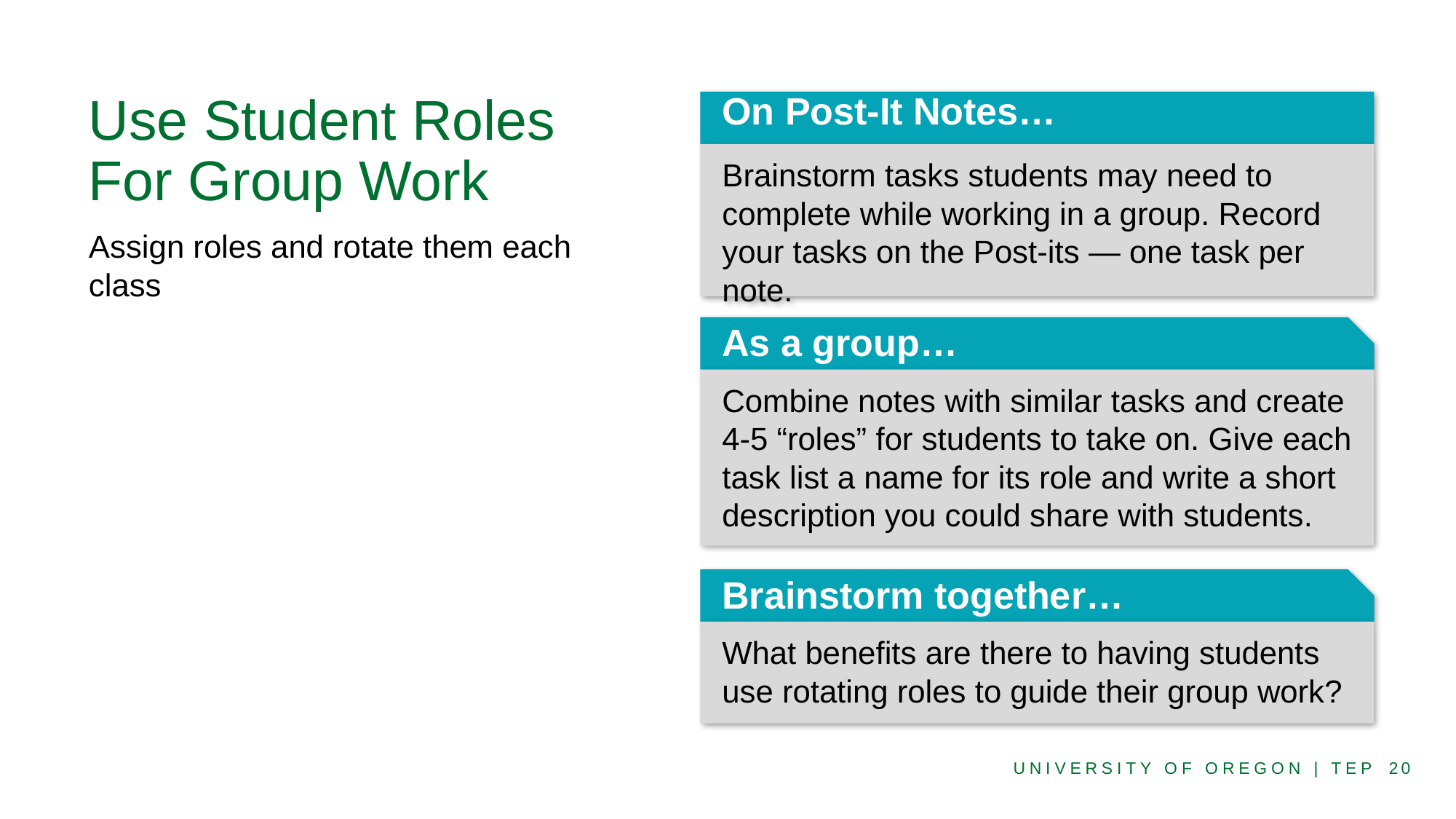

# Use Student Roles For Group Work
On Post-It Notes…
Brainstorm tasks students may need to complete while working in a group. Record your tasks on the Post-its — one task per note.
Assign roles and rotate them each class
As a group…
Combine notes with similar tasks and create 4-5 “roles” for students to take on. Give each task list a name for its role and write a short description you could share with students.
Brainstorm together…
What benefits are there to having students use rotating roles to guide their group work?